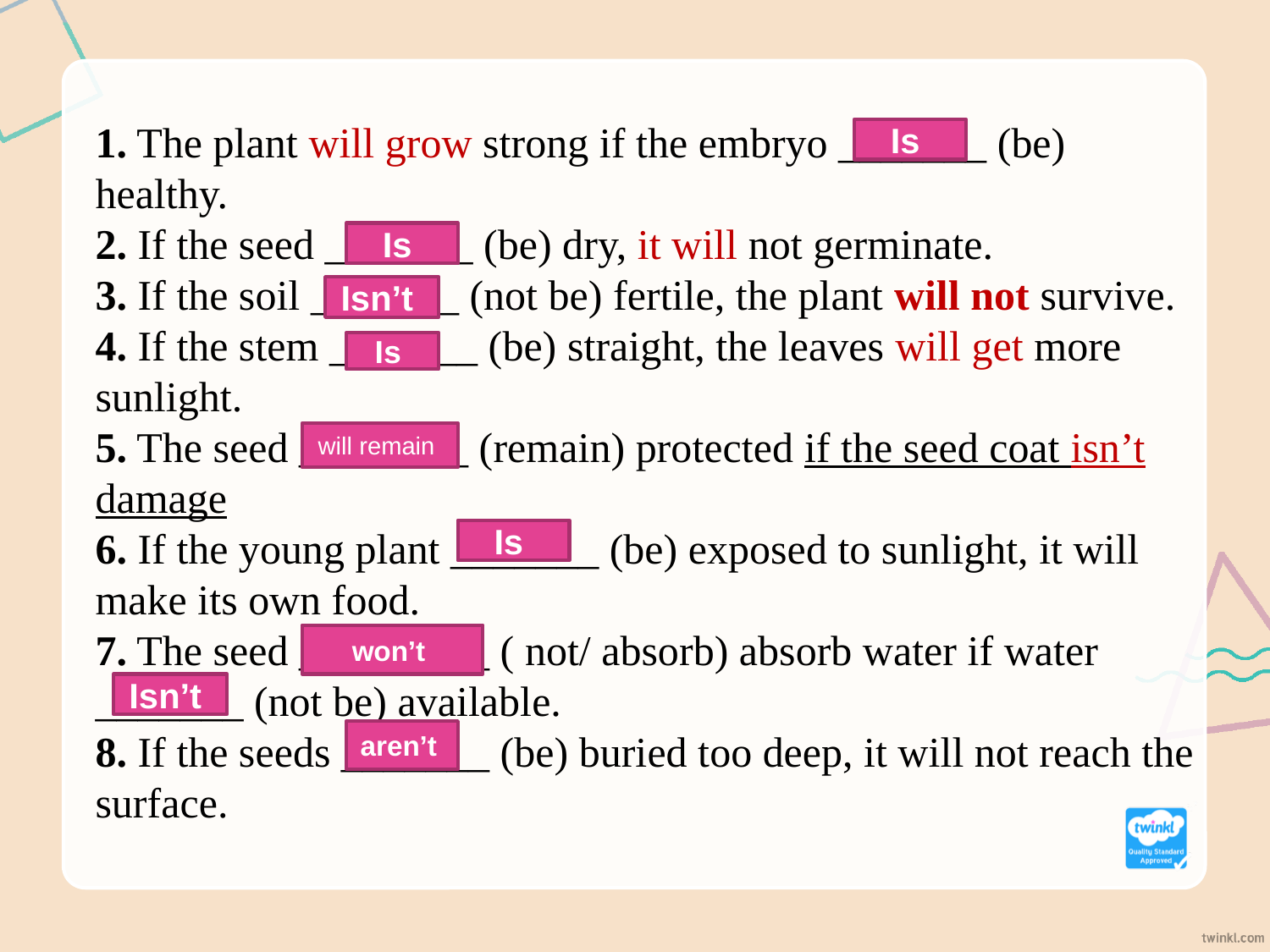

1. The plant will grow strong if the embryo _______ (be) healthy.
2. If the seed _______ (be) dry, it will not germinate.
3. If the soil _______ (not be) fertile, the plant will not survive.
4. If the stem _______ (be) straight, the leaves will get more sunlight.
5. The seed ________ (remain) protected if the seed coat isn’t damage
6. If the young plant _______ (be) exposed to sunlight, it will make its own food.
7. The seed _________ ( not/ absorb) absorb water if water _______ (not be) available.
8. If the seeds _______ (be) buried too deep, it will not reach the surface.
Is
Is
Isn’t
Is
will remain
Is
won’t
Isn’t
aren’t